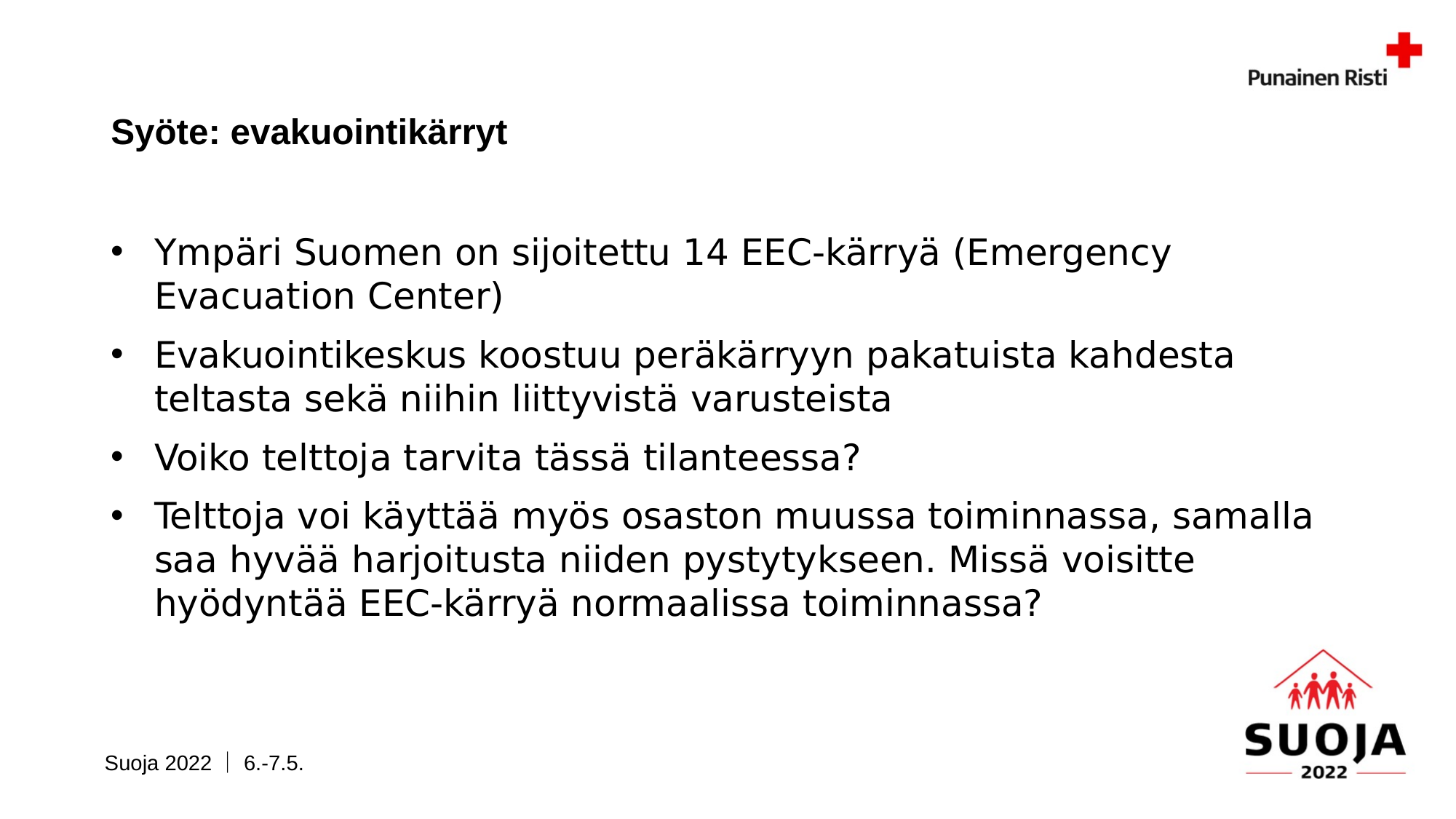

# Syöte: evakuointikärryt
Ympäri Suomen on sijoitettu 14 EEC-kärryä (Emergency Evacuation Center)
Evakuointikeskus koostuu peräkärryyn pakatuista kahdesta teltasta sekä niihin liittyvistä varusteista
Voiko telttoja tarvita tässä tilanteessa?
Telttoja voi käyttää myös osaston muussa toiminnassa, samalla saa hyvää harjoitusta niiden pystytykseen. Missä voisitte hyödyntää EEC-kärryä normaalissa toiminnassa?